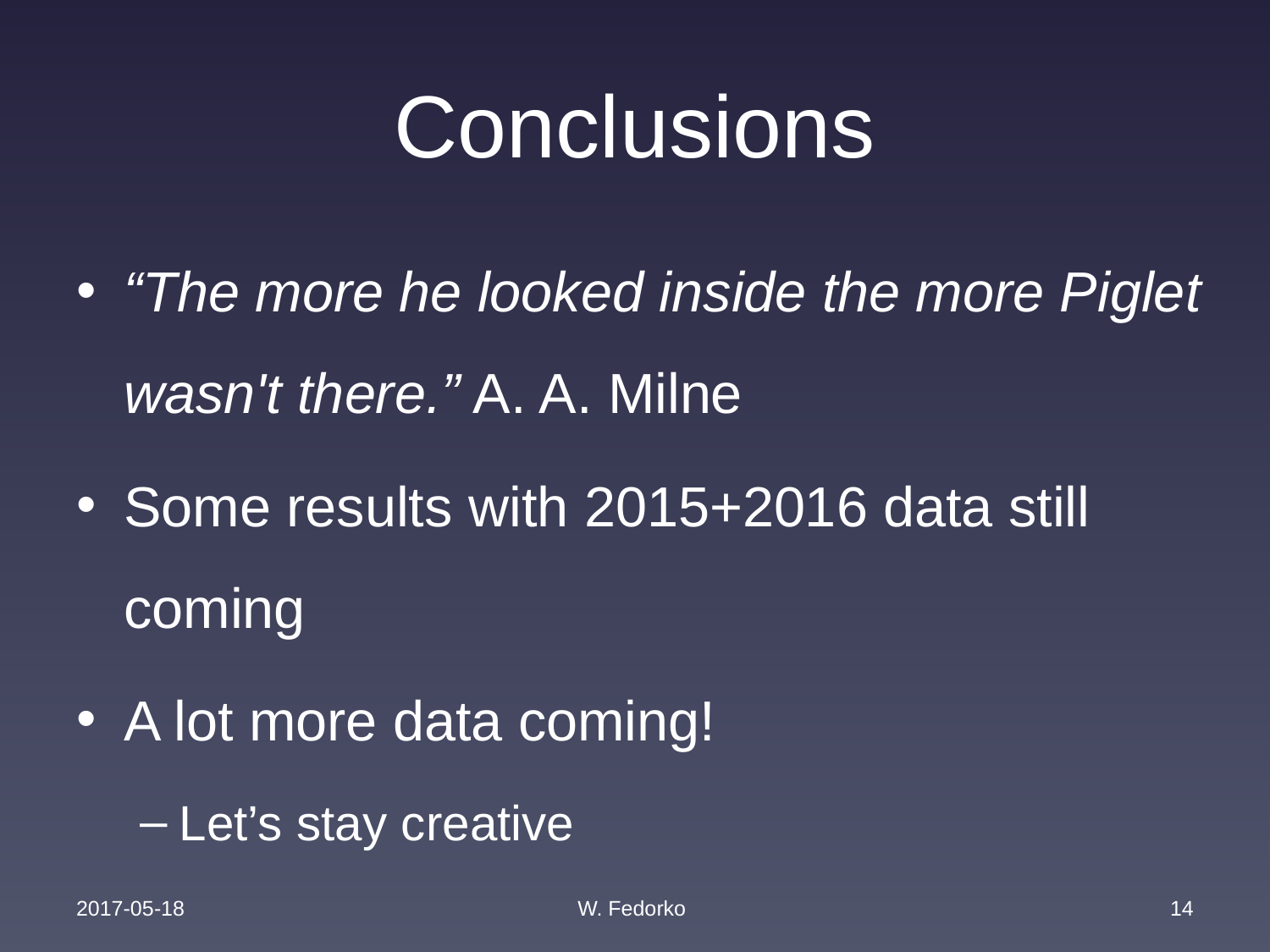

# Conclusions
“The more he looked inside the more Piglet wasn't there.” A. A. Milne
Some results with 2015+2016 data still coming
A lot more data coming!
Let’s stay creative
2017-05-18
W. Fedorko
14